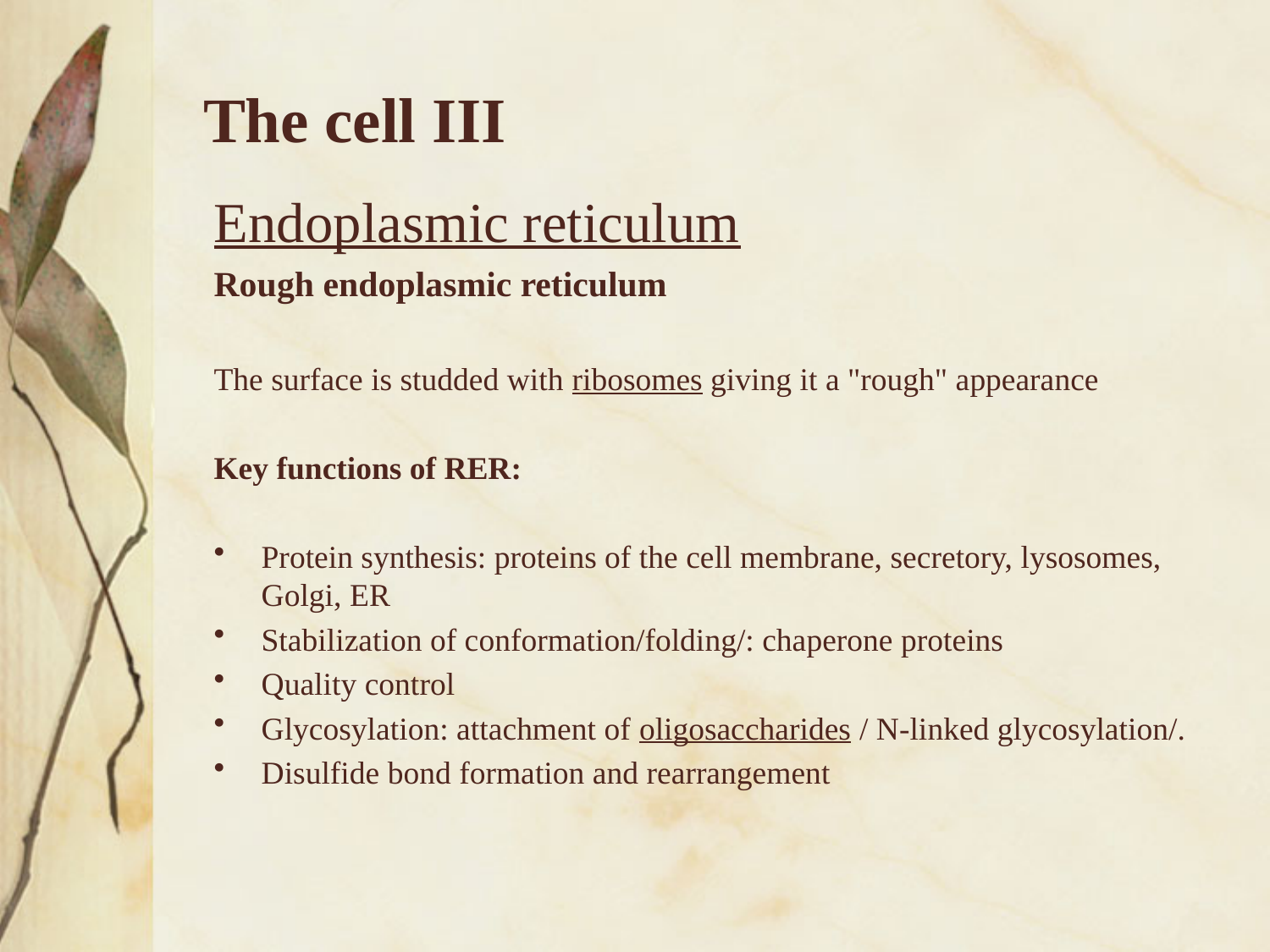

# The cell III
Endoplasmic reticulum
Rough endoplasmic reticulum

The surface is studded with ribosomes giving it a "rough" appearance

Key functions of RER:

Protein synthesis: proteins of the cell membrane, secretory, lysosomes, Golgi, ER
Stabilization of conformation/folding/: chaperone proteins
Quality control
Glycosylation: attachment of oligosaccharides / N-linked glycosylation/.
Disulfide bond formation and rearrangement